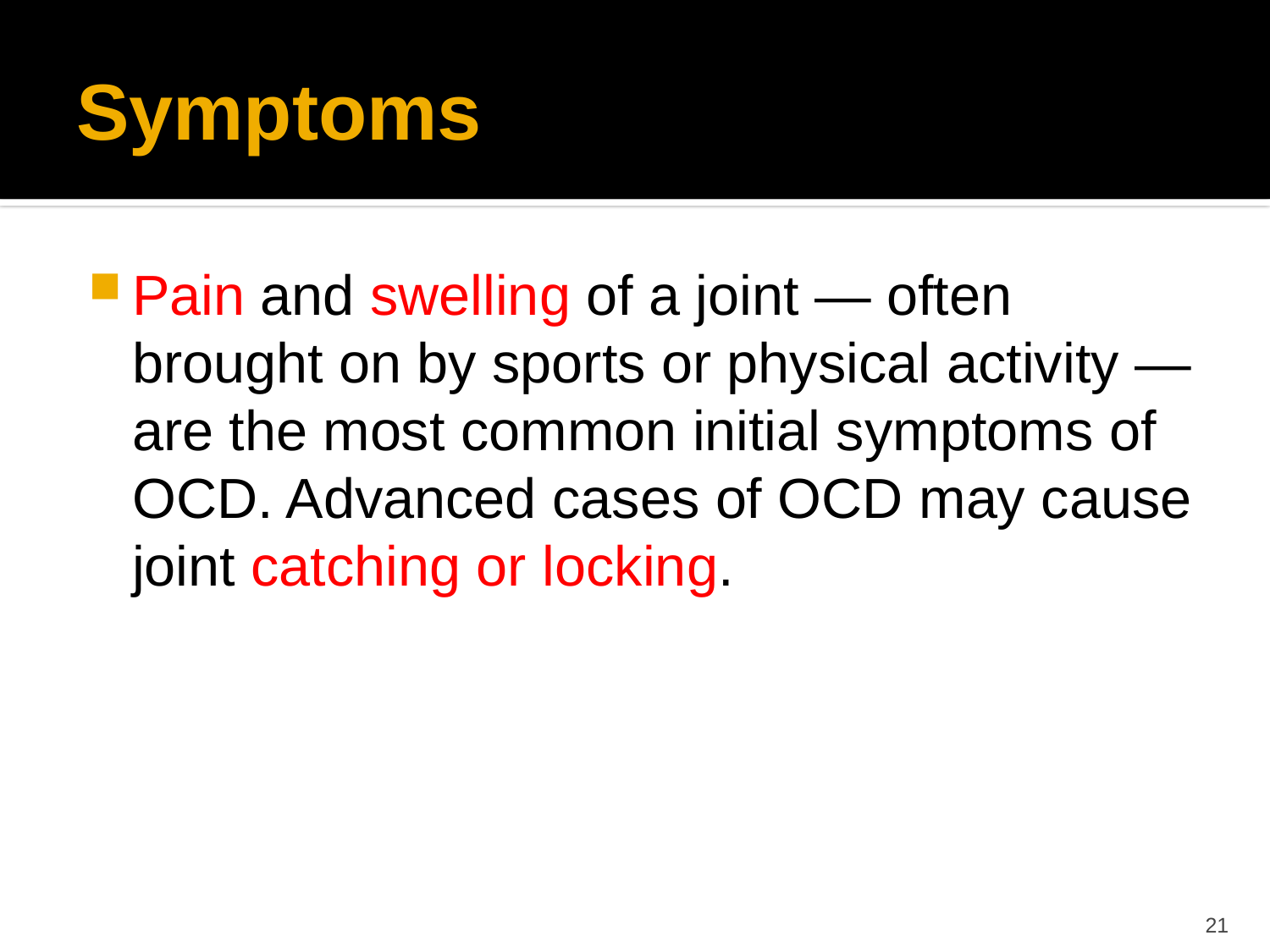

# Symptoms
Pain and swelling of a joint — often brought on by sports or physical activity — are the most common initial symptoms of OCD. Advanced cases of OCD may cause joint catching or locking.
21